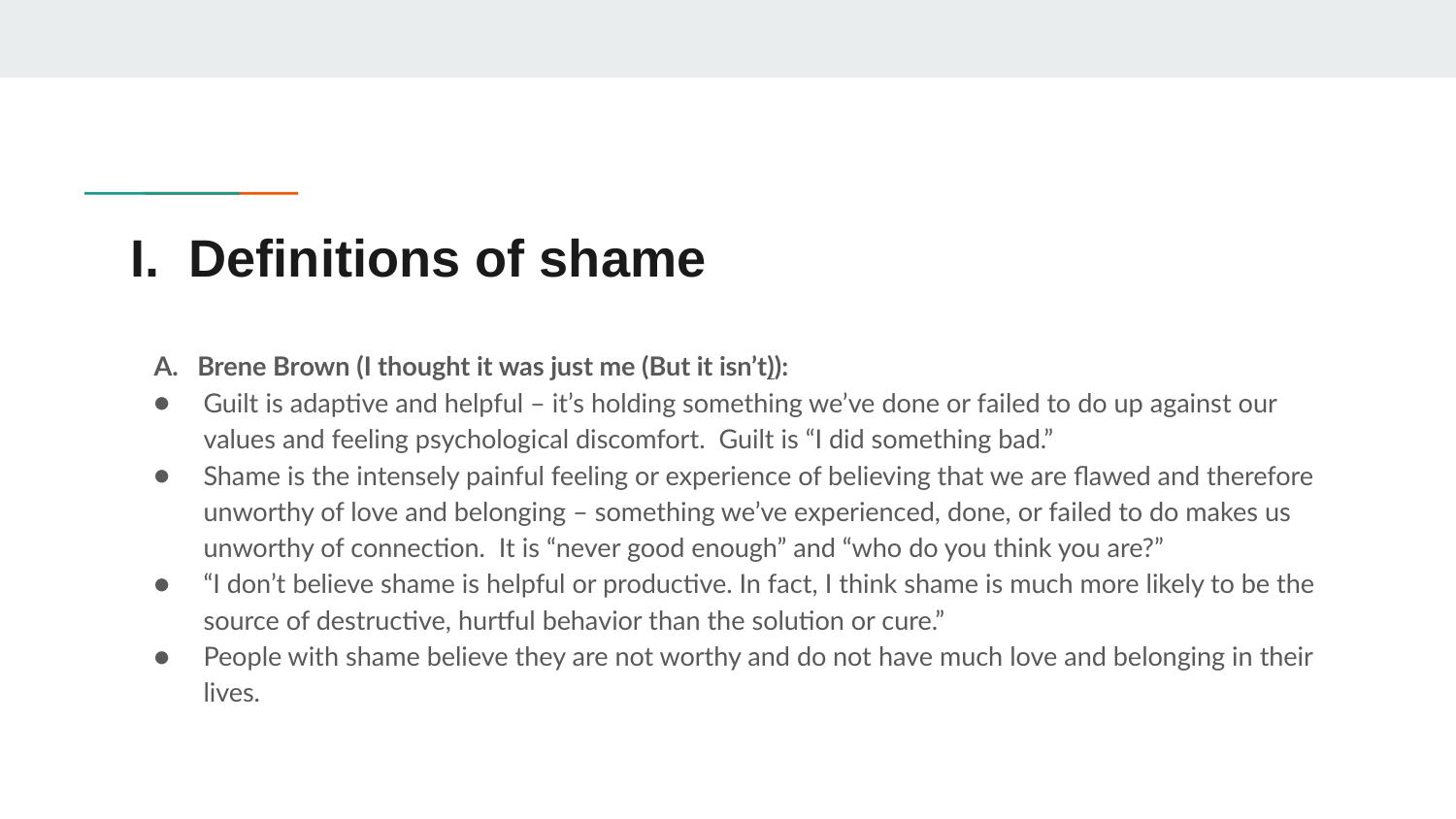

# I.  Definitions of shame
A.   Brene Brown (I thought it was just me (But it isn’t)):
Guilt is adaptive and helpful – it’s holding something we’ve done or failed to do up against our values and feeling psychological discomfort.  Guilt is “I did something bad.”
Shame is the intensely painful feeling or experience of believing that we are flawed and therefore unworthy of love and belonging – something we’ve experienced, done, or failed to do makes us unworthy of connection.  It is “never good enough” and “who do you think you are?”
“I don’t believe shame is helpful or productive. In fact, I think shame is much more likely to be the source of destructive, hurtful behavior than the solution or cure.”
People with shame believe they are not worthy and do not have much love and belonging in their lives.